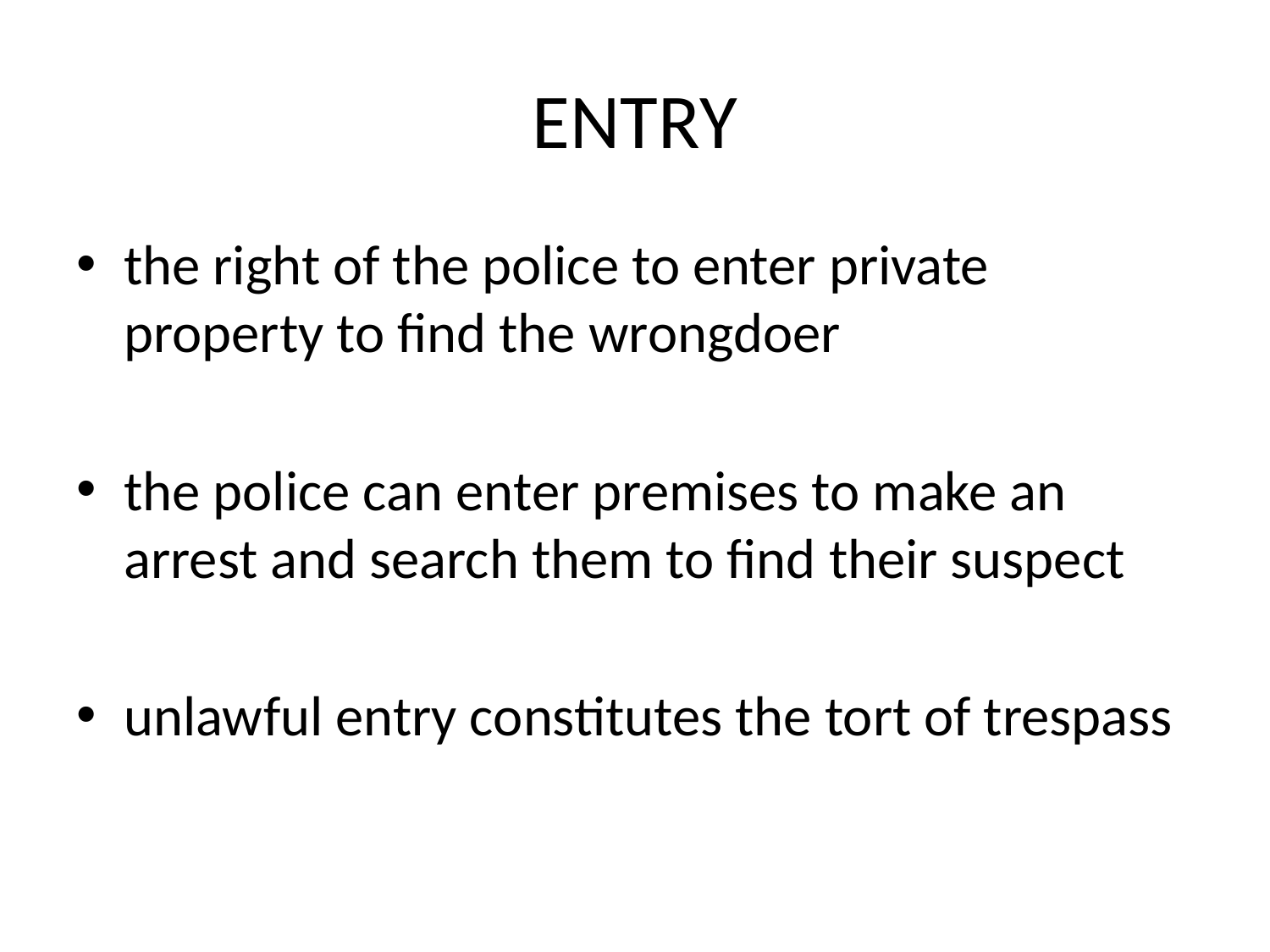

# ENTRY
the right of the police to enter private property to find the wrongdoer

the police can enter premises to make an arrest and search them to find their suspect

unlawful entry constitutes the tort of trespass